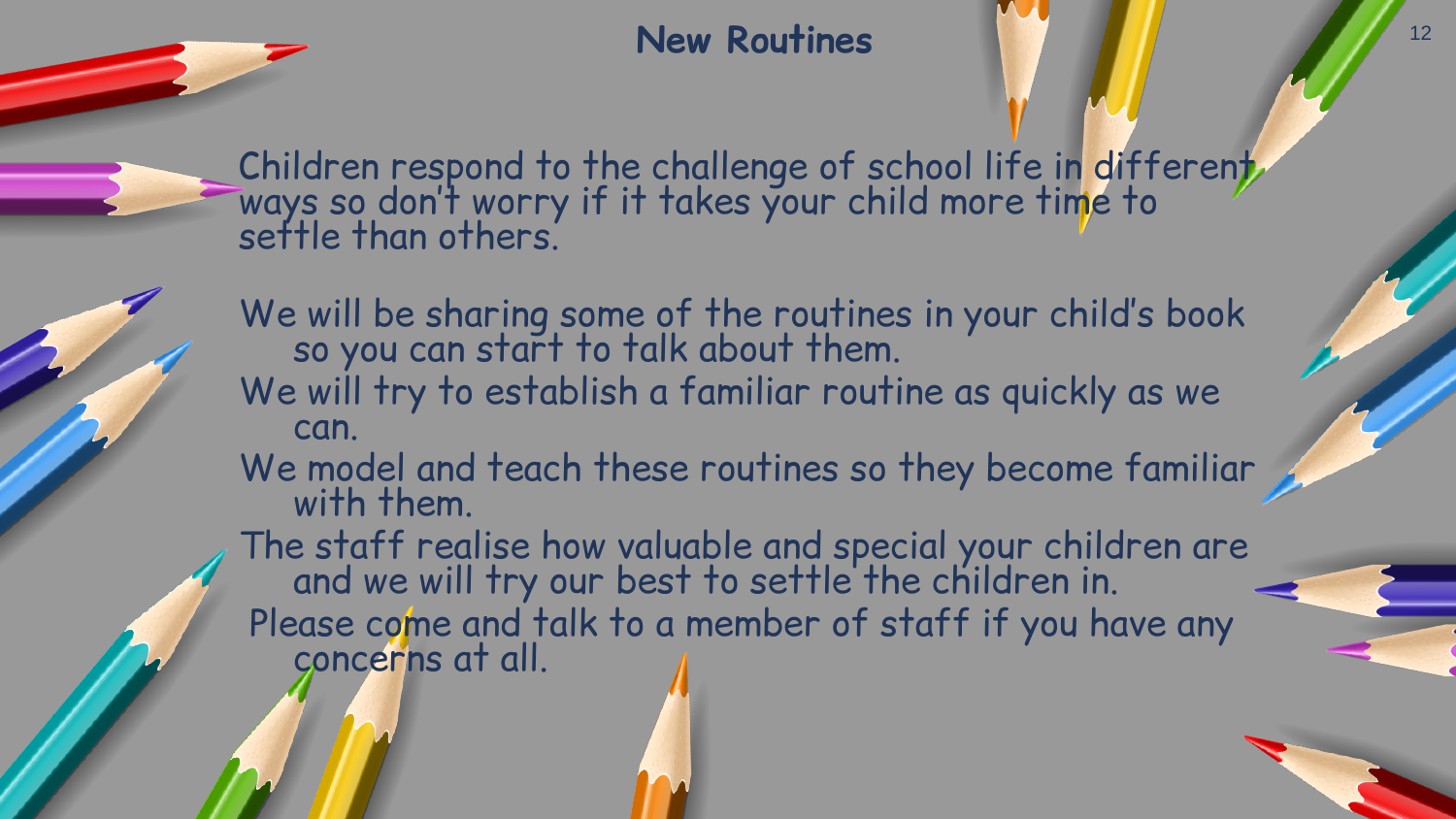

12
New Routines

Children respond to the challenge of school life in different ways so don’t worry if it takes your child more time to settle than others.

We will be sharing some of the routines in your child’s book so you can start to talk about them.
We will try to establish a familiar routine as quickly as we can.
We model and teach these routines so they become familiar with them.
The staff realise how valuable and special your children are and we will try our best to settle the children in.
 Please come and talk to a member of staff if you have any concerns at all.